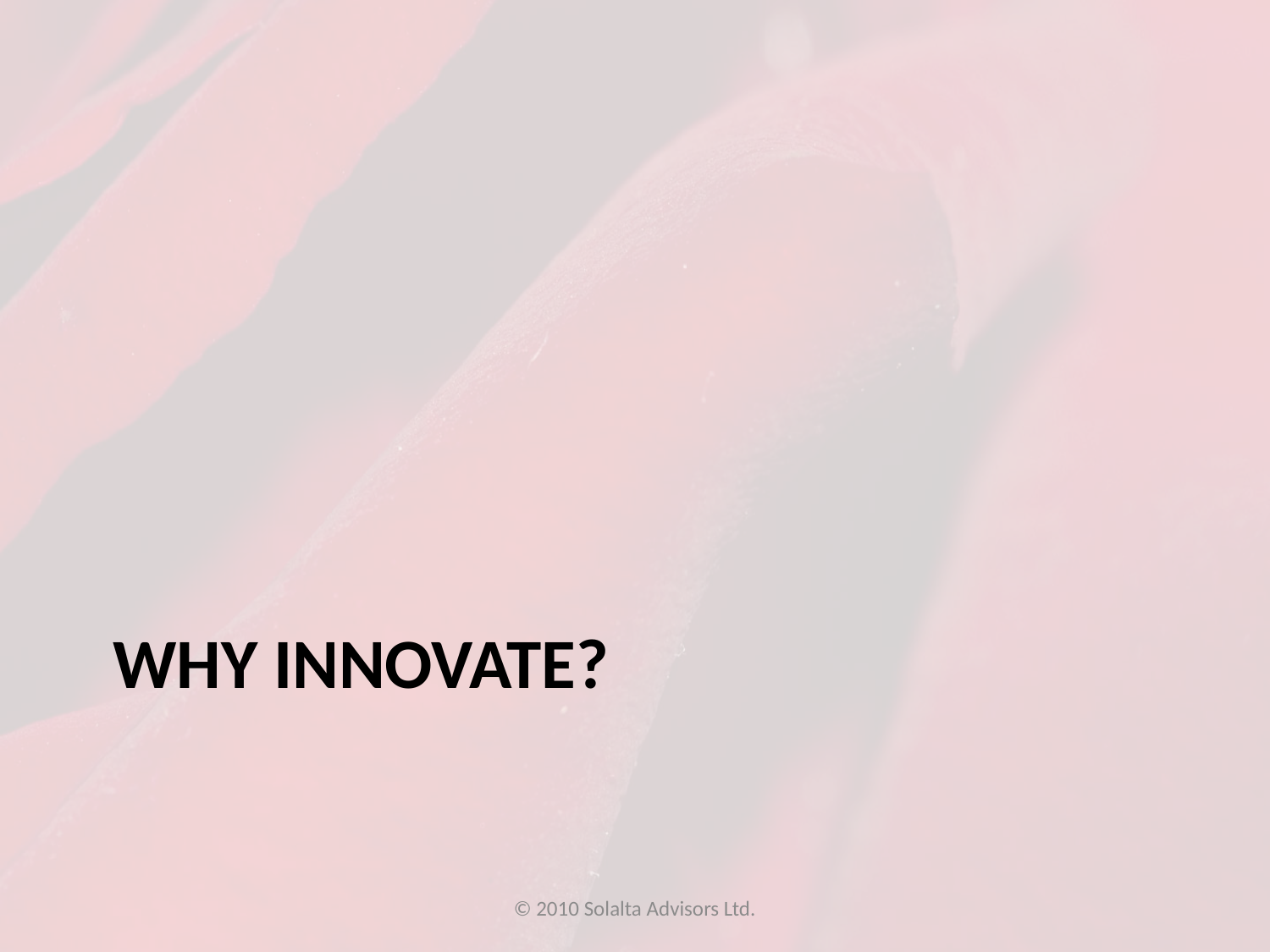

# Why Innovate?
© 2010 Solalta Advisors Ltd.